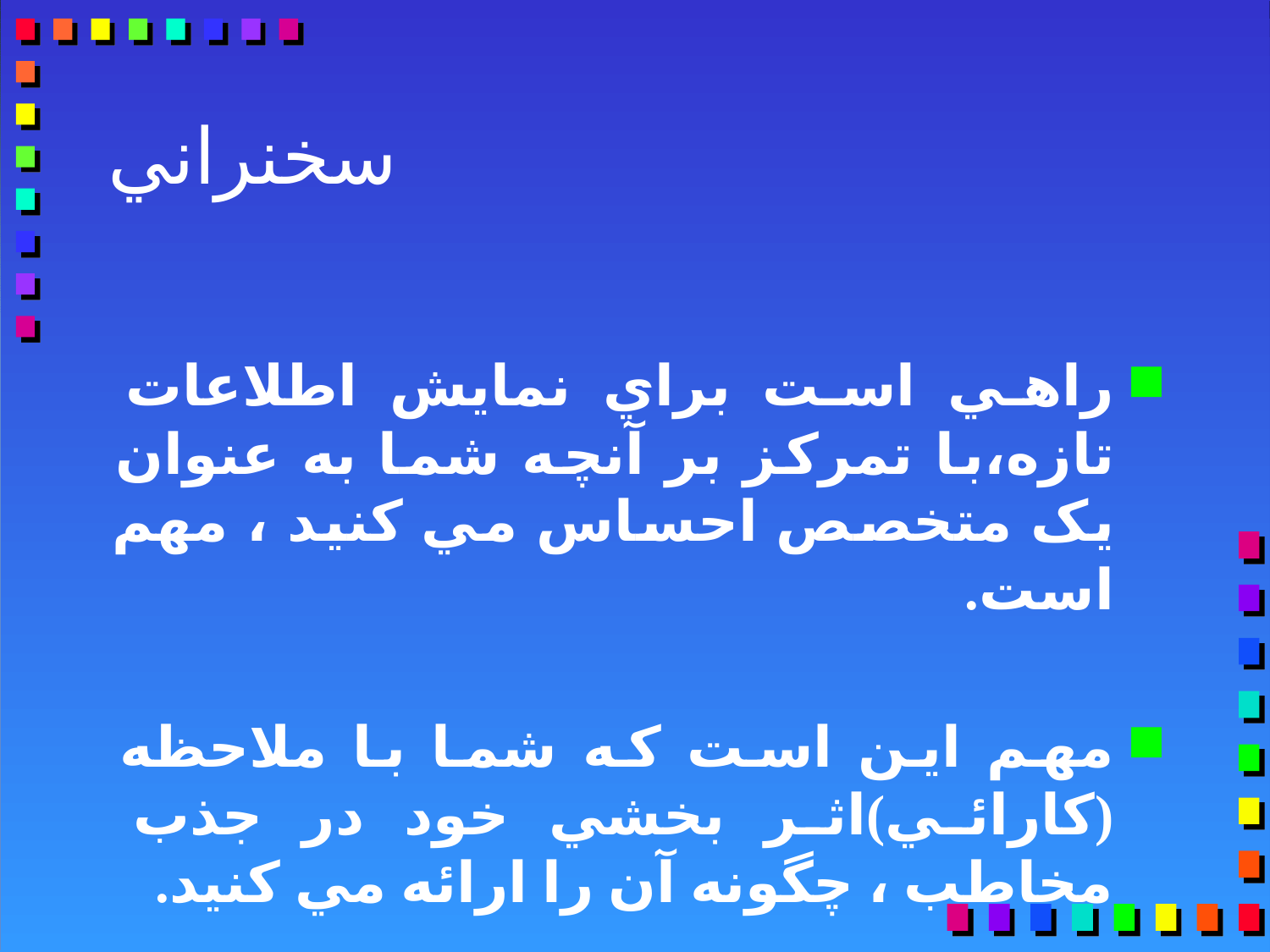

# سخنراني

راهي است براي نمايش اطلاعات تازه،با تمرکز بر آنچه شما به عنوان يک متخصص احساس مي کنيد ، مهم است.

مهم اين است که شما با ملاحظه (کارائي)اثر بخشي خود در جذب مخاطب ، چگونه آن را ارائه مي کنيد.